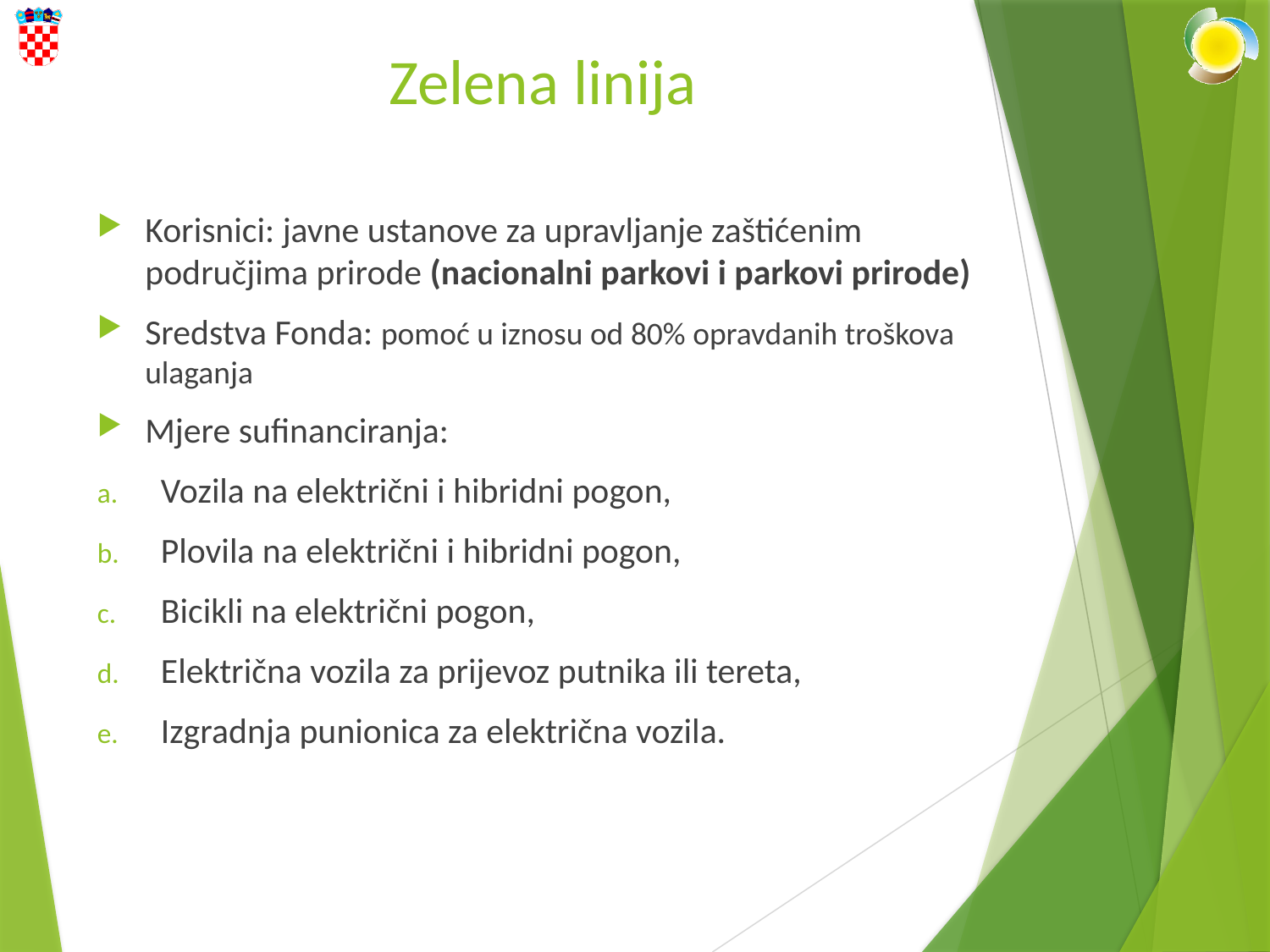

# Zelena linija
Korisnici: javne ustanove za upravljanje zaštićenim područjima prirode (nacionalni parkovi i parkovi prirode)
Sredstva Fonda: pomoć u iznosu od 80% opravdanih troškova ulaganja
Mjere sufinanciranja:
Vozila na električni i hibridni pogon,
Plovila na električni i hibridni pogon,
Bicikli na električni pogon,
Električna vozila za prijevoz putnika ili tereta,
Izgradnja punionica za električna vozila.